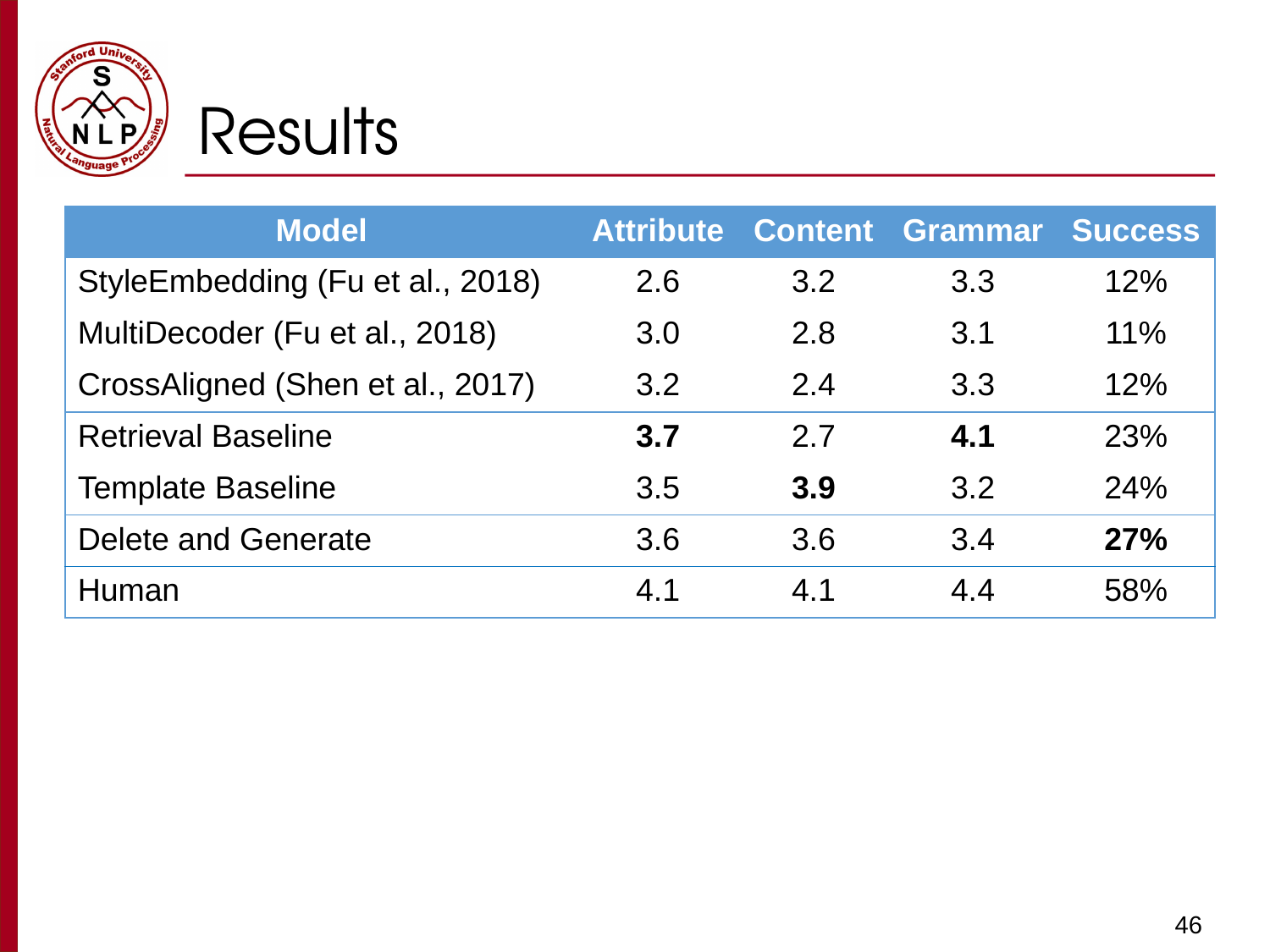

# Results
| Model | Attribute | Content | Grammar | Success |
| --- | --- | --- | --- | --- |
| StyleEmbedding (Fu et al., 2018) | 2.6 | 3.2 | 3.3 | 12% |
| MultiDecoder (Fu et al., 2018) | 3.0 | 2.8 | 3.1 | 11% |
| CrossAligned (Shen et al., 2017) | 3.2 | 2.4 | 3.3 | 12% |
| Retrieval Baseline | 3.7 | 2.7 | 4.1 | 23% |
| Template Baseline | 3.5 | 3.9 | 3.2 | 24% |
| Delete and Generate | 3.6 | 3.6 | 3.4 | 27% |
| Human | 4.1 | 4.1 | 4.4 | 58% |
46